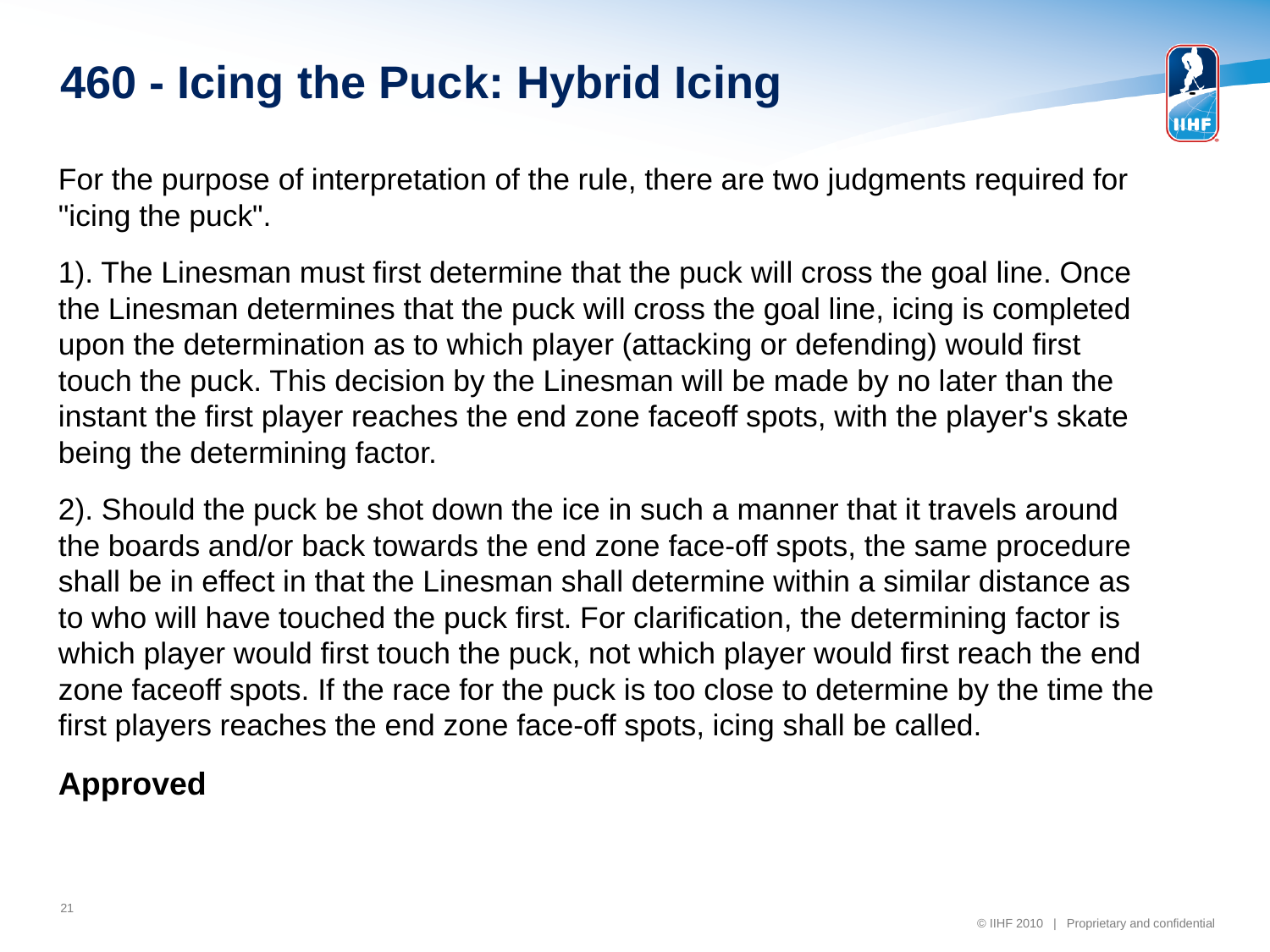

# 460 - Icing the Puck: Hybrid Icing
For the purpose of interpretation of the rule, there are two judgments required for "icing the puck".
1). The Linesman must first determine that the puck will cross the goal line. Once the Linesman determines that the puck will cross the goal line, icing is completed upon the determination as to which player (attacking or defending) would first touch the puck. This decision by the Linesman will be made by no later than the instant the first player reaches the end zone faceoff spots, with the player's skate being the determining factor.
2). Should the puck be shot down the ice in such a manner that it travels around the boards and/or back towards the end zone face-off spots, the same procedure shall be in effect in that the Linesman shall determine within a similar distance as to who will have touched the puck first. For clarification, the determining factor is which player would first touch the puck, not which player would first reach the end zone faceoff spots. If the race for the puck is too close to determine by the time the first players reaches the end zone face-off spots, icing shall be called.
Approved
21